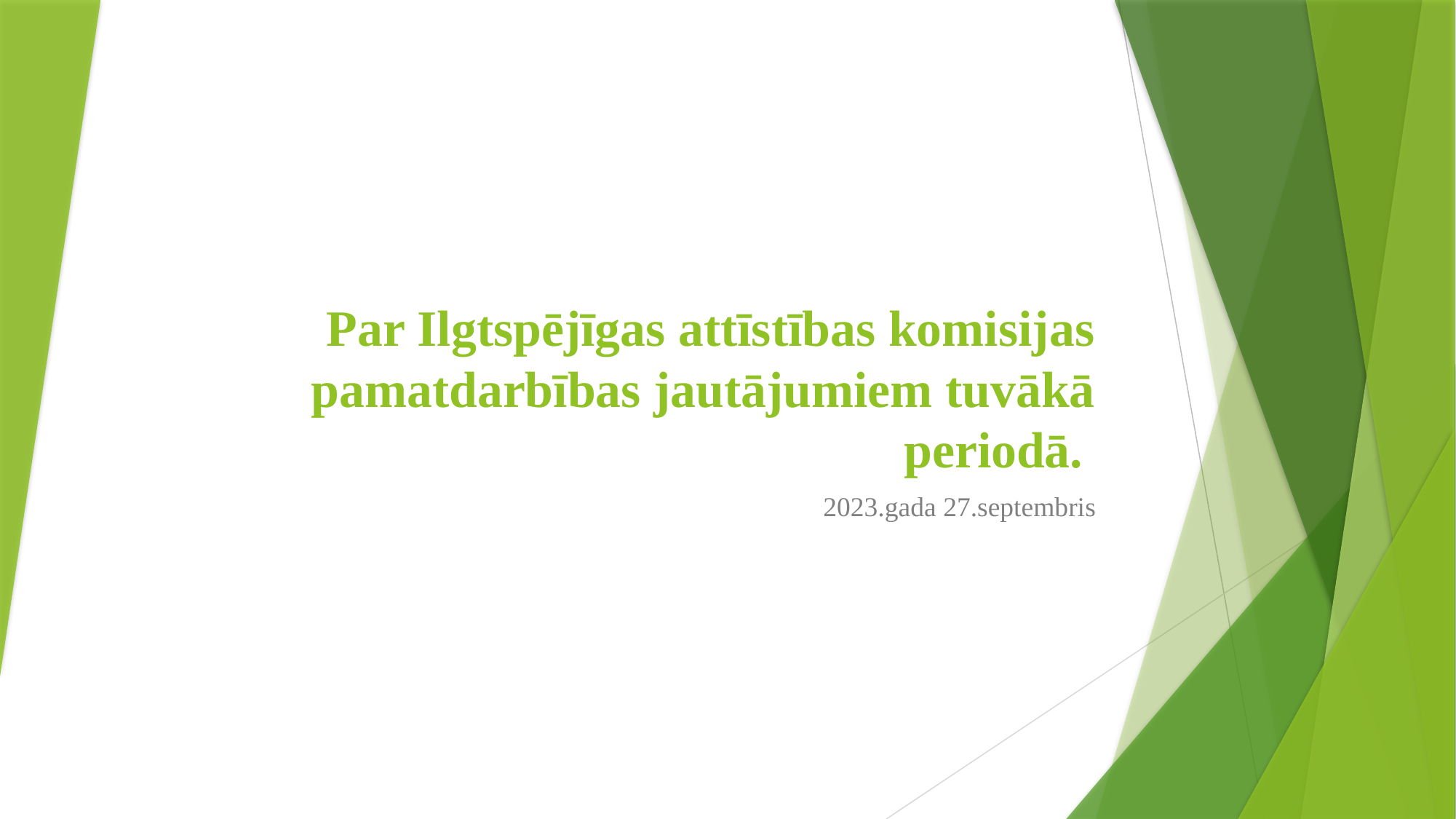

# Par Ilgtspējīgas attīstības komisijas pamatdarbības jautājumiem tuvākā periodā.
2023.gada 27.septembris